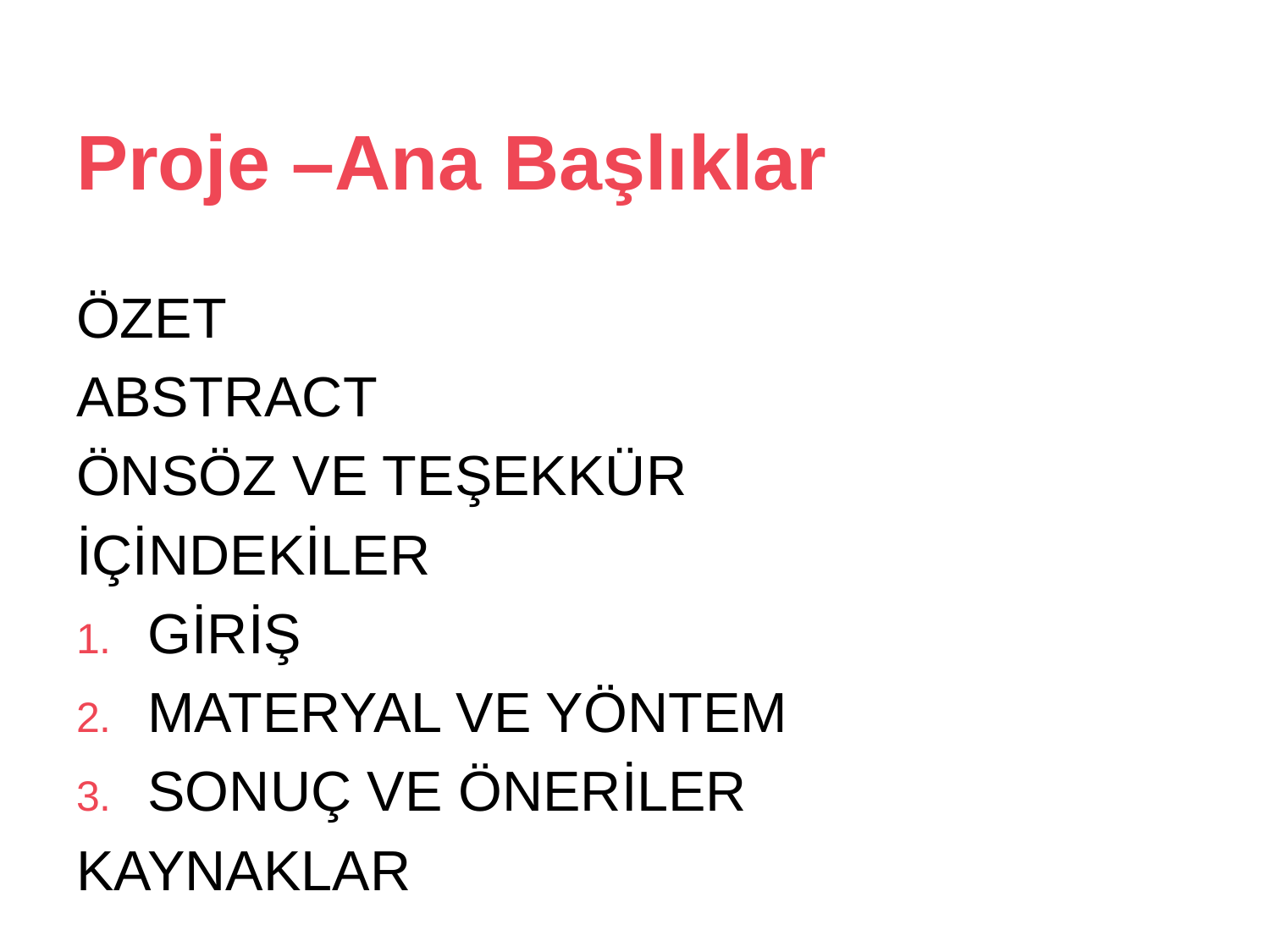

# Proje –Ana Başlıklar
ÖZET
ABSTRACT
ÖNSÖZ VE TEŞEKKÜR
İÇİNDEKİLER
GİRİŞ
MATERYAL VE YÖNTEM
SONUÇ VE ÖNERİLER
KAYNAKLAR